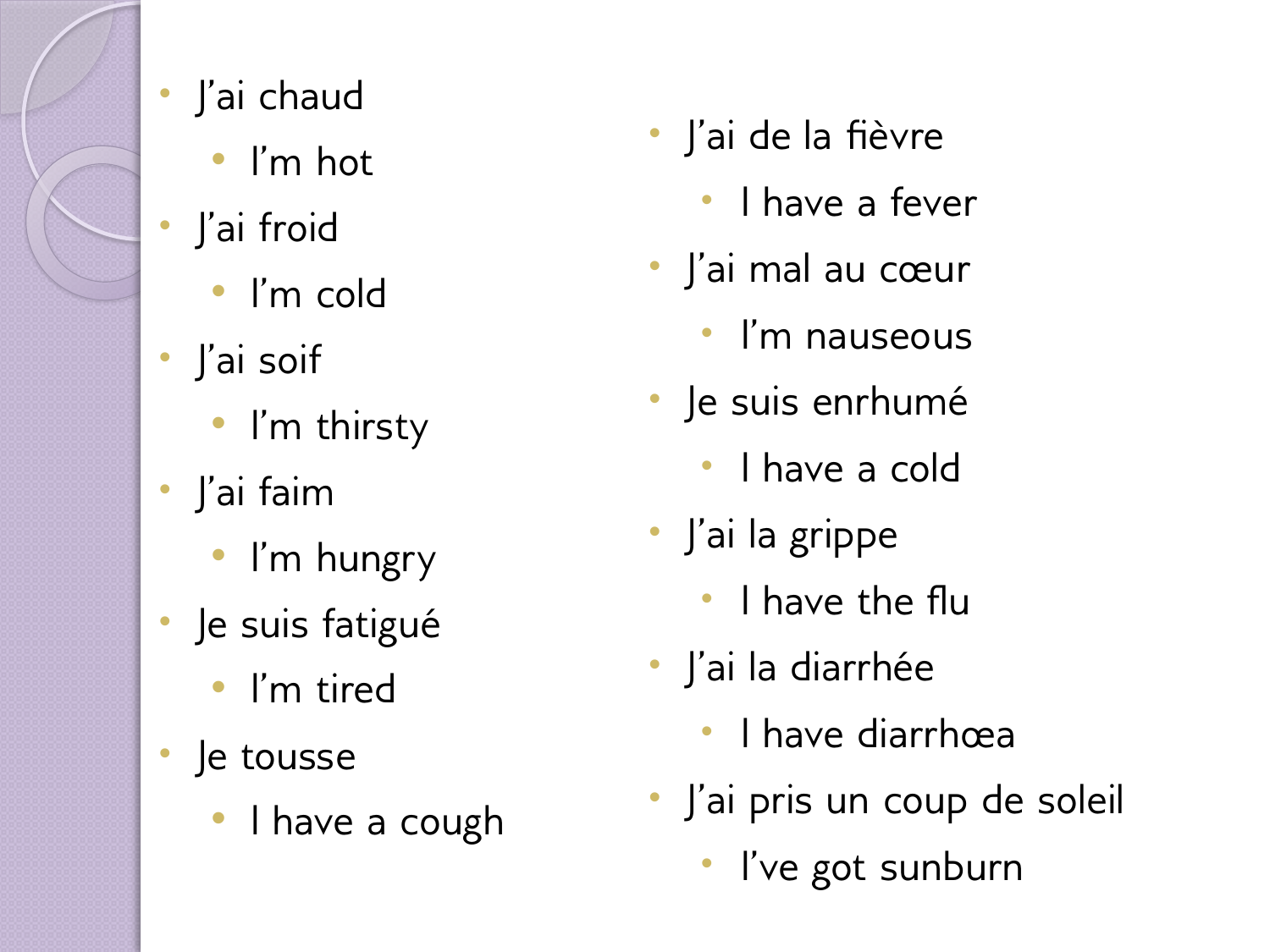

J’ai chaud
I’m hot
J’ai froid
I’m cold
J’ai soif
I’m thirsty
J’ai faim
I’m hungry
Je suis fatigué
I’m tired
Je tousse
I have a cough
J’ai de la fièvre
I have a fever
J’ai mal au cœur
I’m nauseous
Je suis enrhumé
I have a cold
J’ai la grippe
I have the flu
J’ai la diarrhée
I have diarrhoea
J’ai pris un coup de soleil
I’ve got sunburn